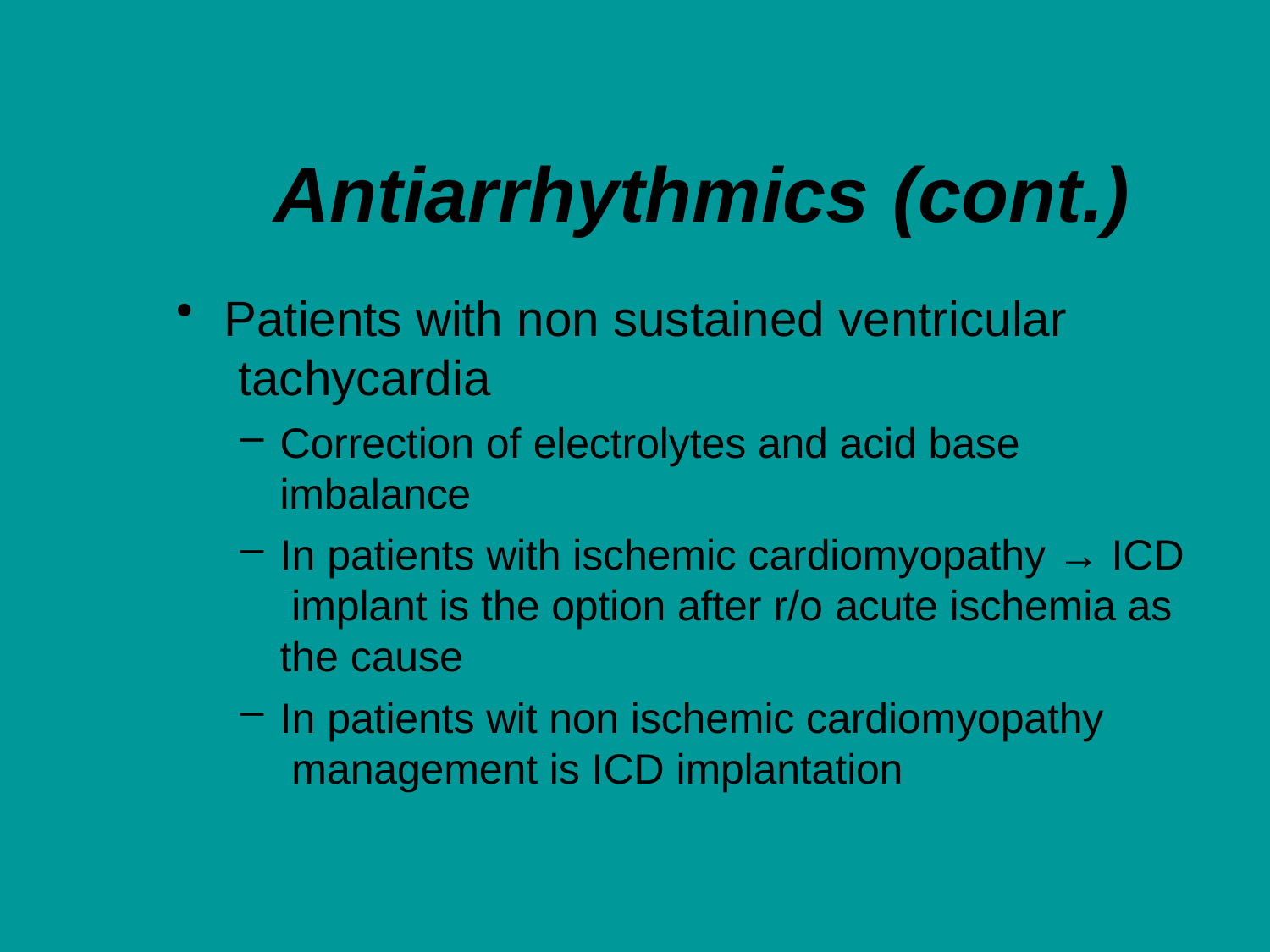

# Antiarrhythmics	(cont.)
Patients with non sustained ventricular  tachycardia
Correction of electrolytes and acid base imbalance
In patients with ischemic cardiomyopathy → ICD  implant is the option after r/o acute ischemia as  the cause
In patients wit non ischemic cardiomyopathy  management is ICD implantation